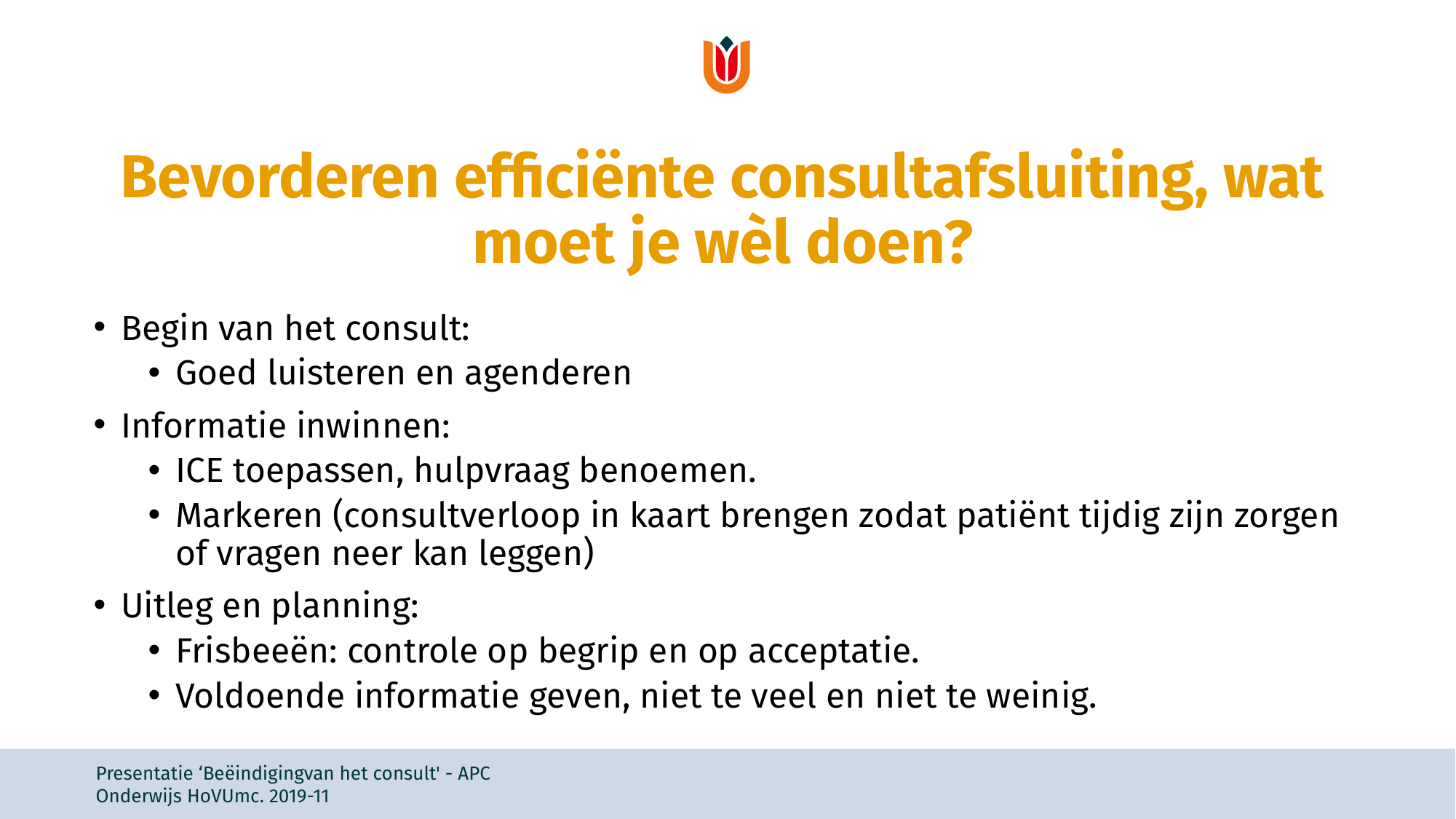

# Bevorderen efficiënte consultafsluiting, wat moet je wèl doen?
Begin van het consult:
Goed luisteren en agenderen
Informatie inwinnen:
ICE toepassen, hulpvraag benoemen.
Markeren (consultverloop in kaart brengen zodat patiënt tijdig zijn zorgen of vragen neer kan leggen)
Uitleg en planning:
Frisbeeën: controle op begrip en op acceptatie.
Voldoende informatie geven, niet te veel en niet te weinig.
Presentatie ‘Beëindigingvan het consult' - APC Onderwijs HoVUmc. 2019-11